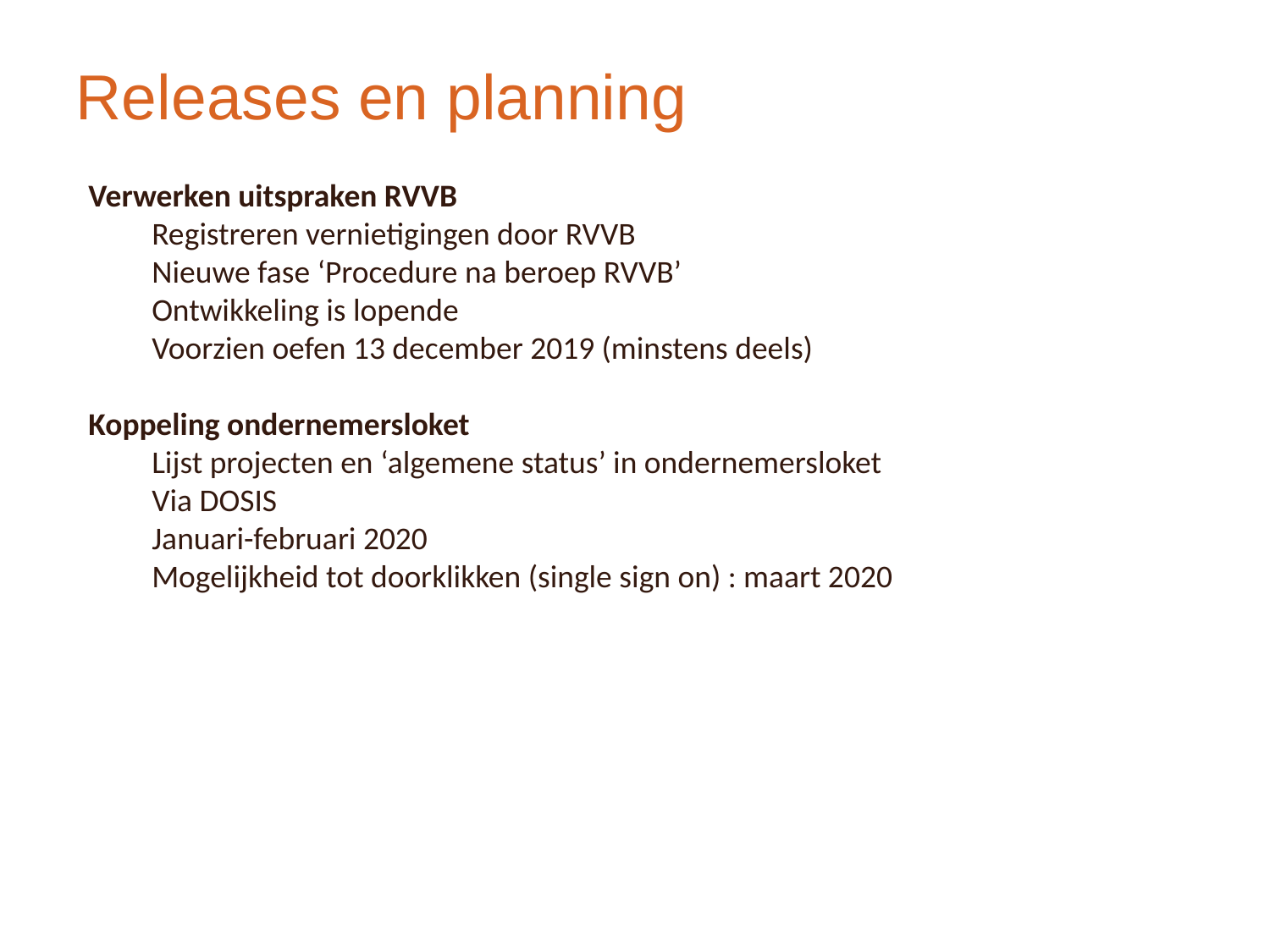

# Releases en planning

Verwerken uitspraken RVVB
Registreren vernietigingen door RVVB
Nieuwe fase ‘Procedure na beroep RVVB’
Ontwikkeling is lopende
Voorzien oefen 13 december 2019 (minstens deels)

Koppeling ondernemersloket
Lijst projecten en ‘algemene status’ in ondernemersloket
Via DOSIS
Januari-februari 2020
Mogelijkheid tot doorklikken (single sign on) : maart 2020